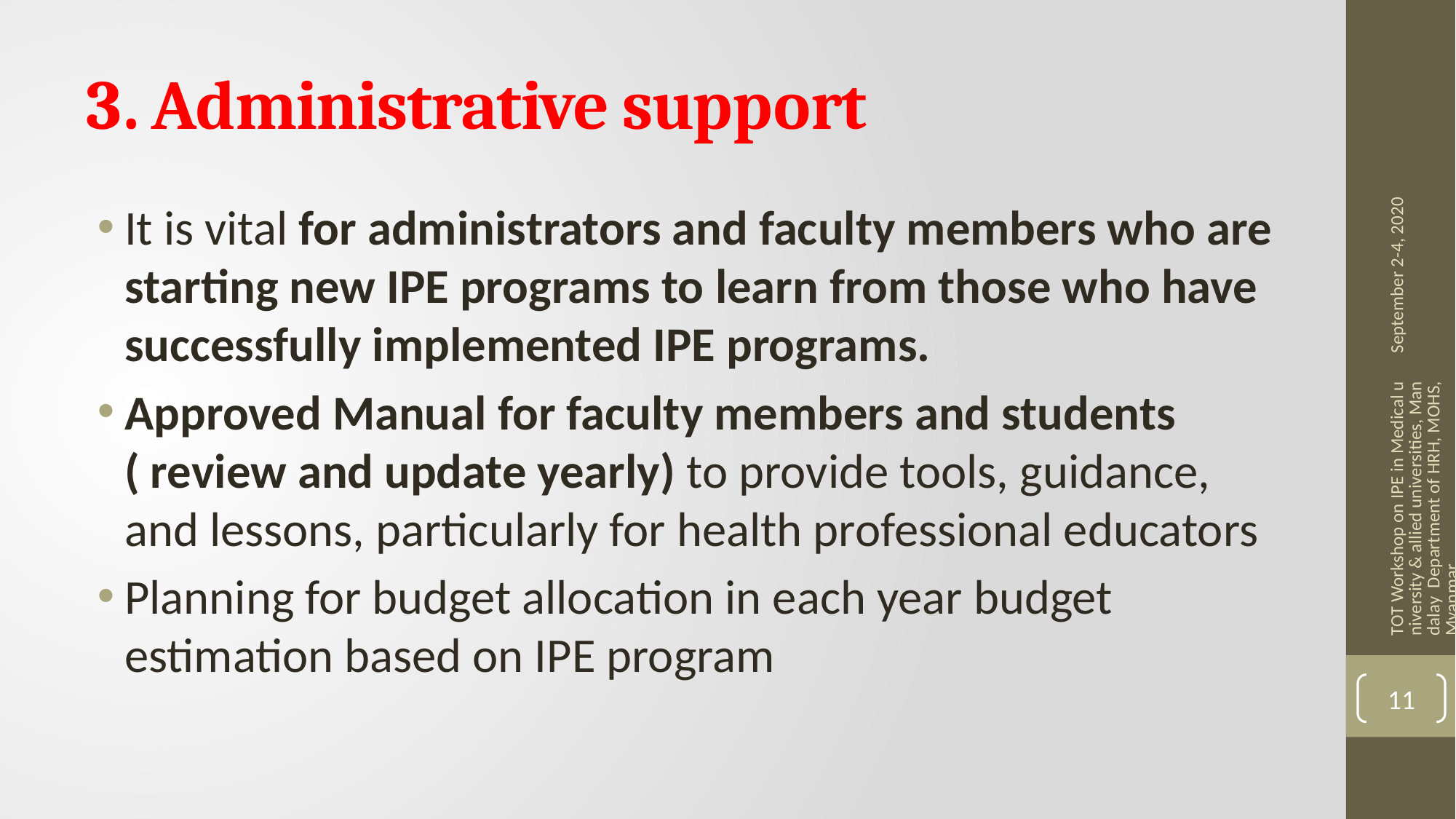

# 3. Administrative support
September 2-4, 2020
It is vital for administrators and faculty members who are starting new IPE programs to learn from those who have successfully implemented IPE programs.
Approved Manual for faculty members and students ( review and update yearly) to provide tools, guidance, and lessons, particularly for health professional educators
Planning for budget allocation in each year budget estimation based on IPE program

TOT Workshop on IPE in Medical university & allied universities, Mandalay  Department of HRH, MOHS, Myanmar
11